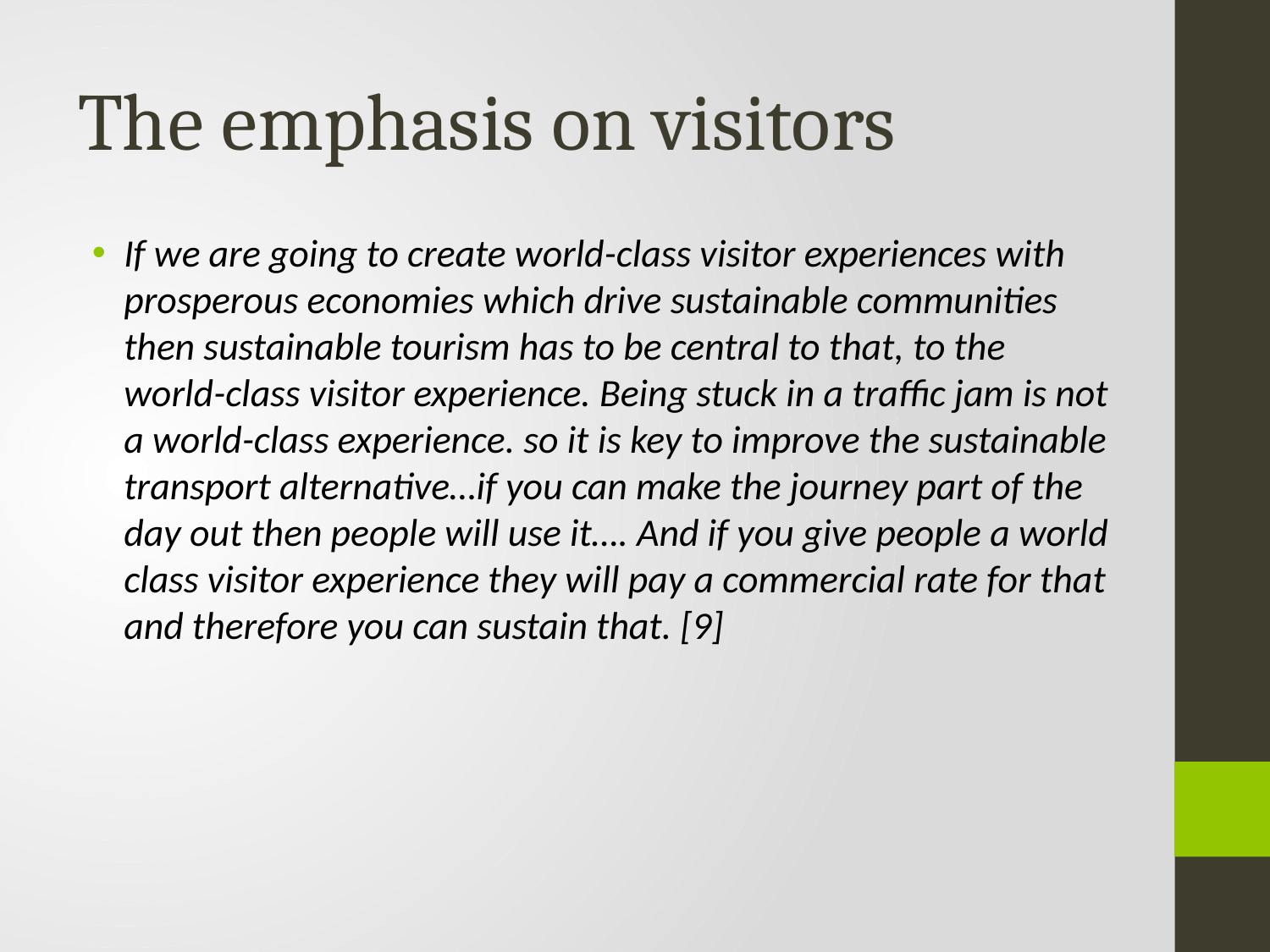

# The emphasis on visitors
If we are going to create world-class visitor experiences with prosperous economies which drive sustainable communities then sustainable tourism has to be central to that, to the world-class visitor experience. Being stuck in a traffic jam is not a world-class experience. so it is key to improve the sustainable transport alternative…if you can make the journey part of the day out then people will use it…. And if you give people a world class visitor experience they will pay a commercial rate for that and therefore you can sustain that. [9]